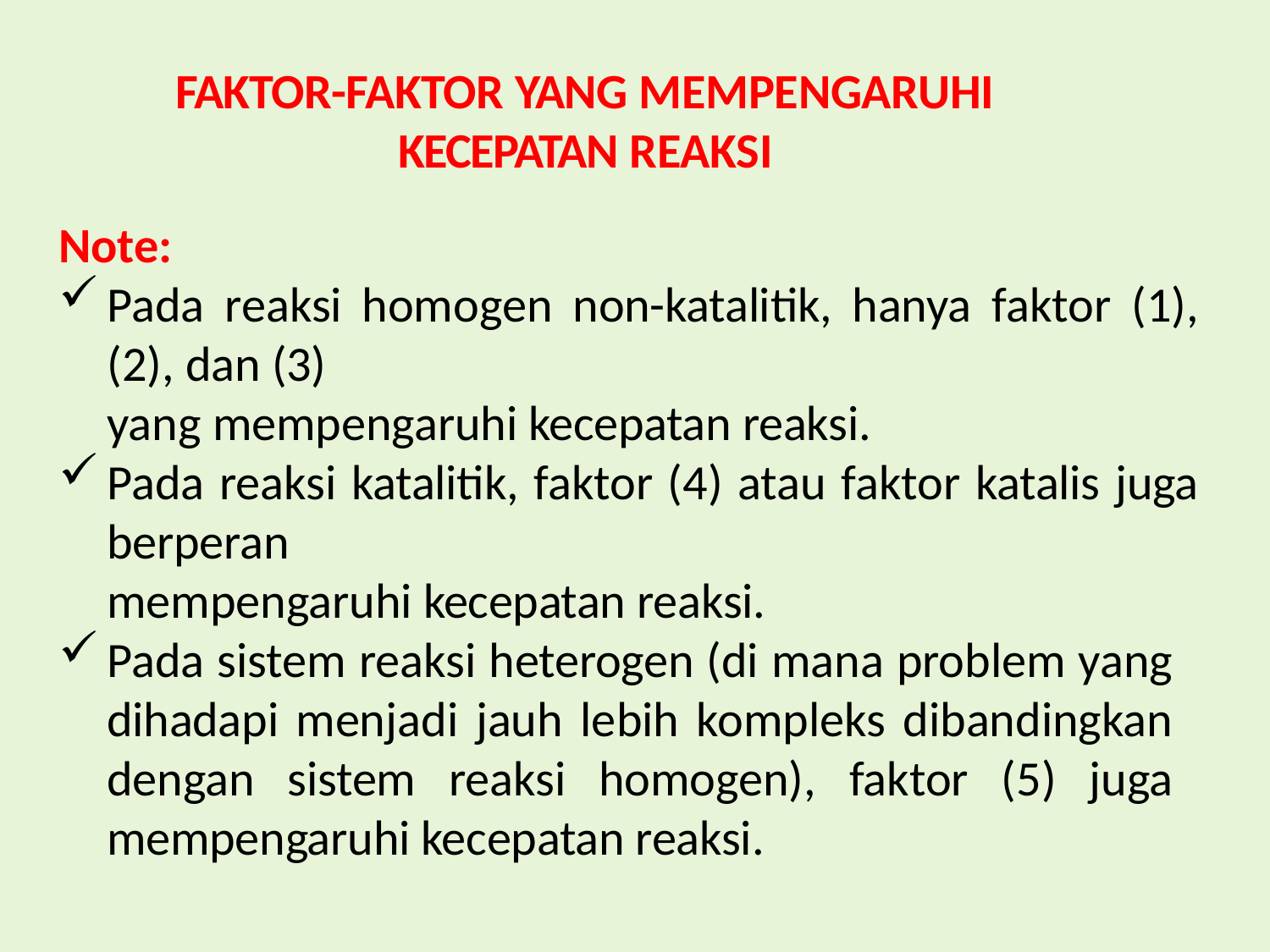

# FAKTOR-FAKTOR YANG MEMPENGARUHI KECEPATAN REAKSI
Note:
Pada reaksi homogen non-katalitik, hanya faktor (1), (2), dan (3)
yang mempengaruhi kecepatan reaksi.
Pada reaksi katalitik, faktor (4) atau faktor katalis juga berperan
mempengaruhi kecepatan reaksi.
Pada sistem reaksi heterogen (di mana problem yang dihadapi menjadi jauh lebih kompleks dibandingkan dengan sistem reaksi homogen), faktor (5) juga mempengaruhi kecepatan reaksi.